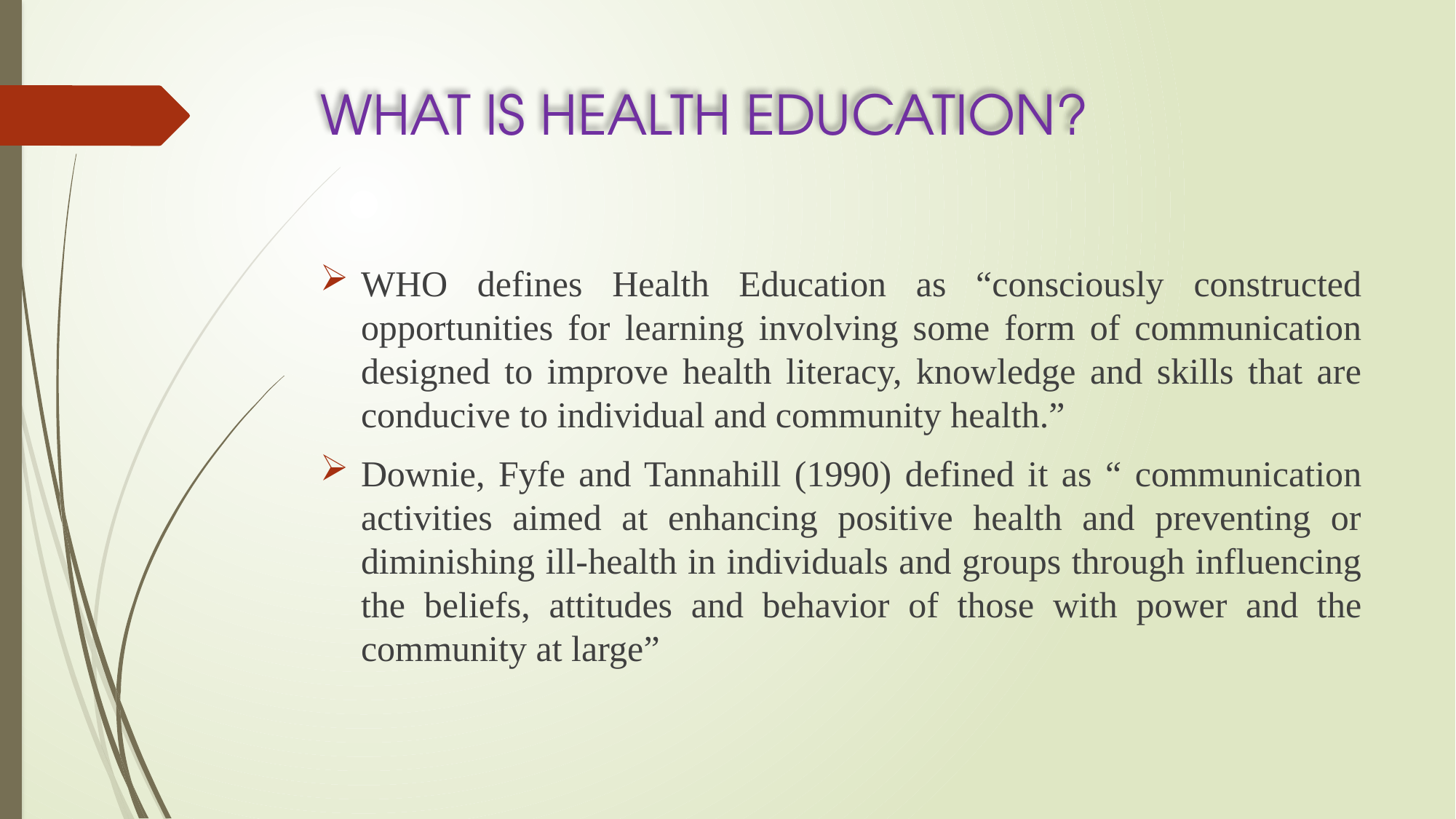

# WHAT IS HEALTH EDUCATION?
WHO defines Health Education as “consciously constructed opportunities for learning involving some form of communication designed to improve health literacy, knowledge and skills that are conducive to individual and community health.”
Downie, Fyfe and Tannahill (1990) defined it as “ communication activities aimed at enhancing positive health and preventing or diminishing ill-health in individuals and groups through influencing the beliefs, attitudes and behavior of those with power and the community at large”